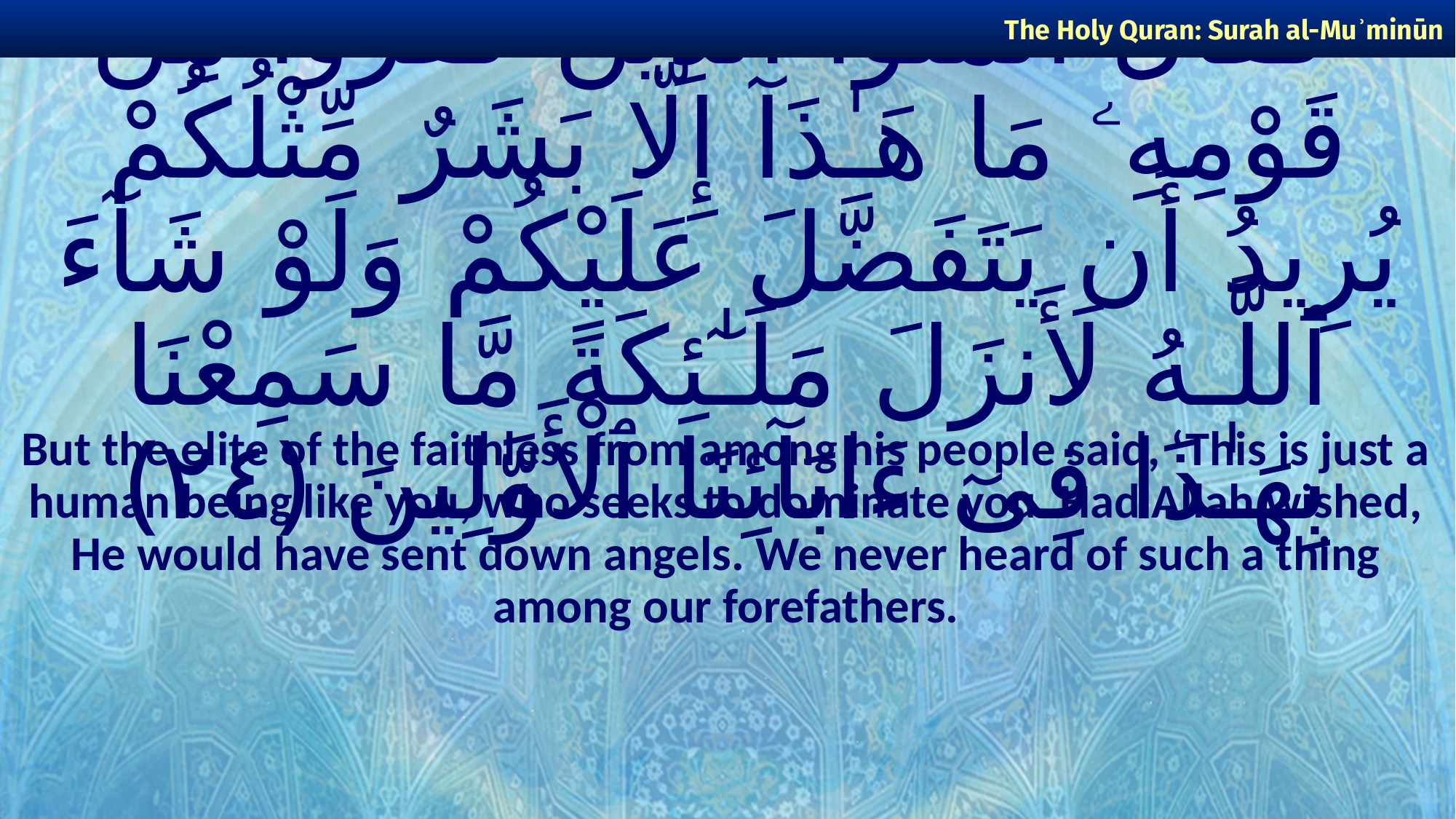

The Holy Quran: Surah al-Muʾminūn
# فَقَالَ ٱلْمَلَؤُا۟ ٱلَّذِينَ كَفَرُوا۟ مِن قَوْمِهِۦ مَا هَـٰذَآ إِلَّا بَشَرٌ مِّثْلُكُمْ يُرِيدُ أَن يَتَفَضَّلَ عَلَيْكُمْ وَلَوْ شَآءَ ٱللَّـهُ لَأَنزَلَ مَلَـٰٓئِكَةً مَّا سَمِعْنَا بِهَـٰذَا فِىٓ ءَابَآئِنَا ٱلْأَوَّلِينَ ﴿٢٤﴾
But the elite of the faithless from among his people said, ‘This is just a human being like you, who seeks to dominate you. Had Allah wished, He would have sent down angels. We never heard of such a thing among our forefathers.